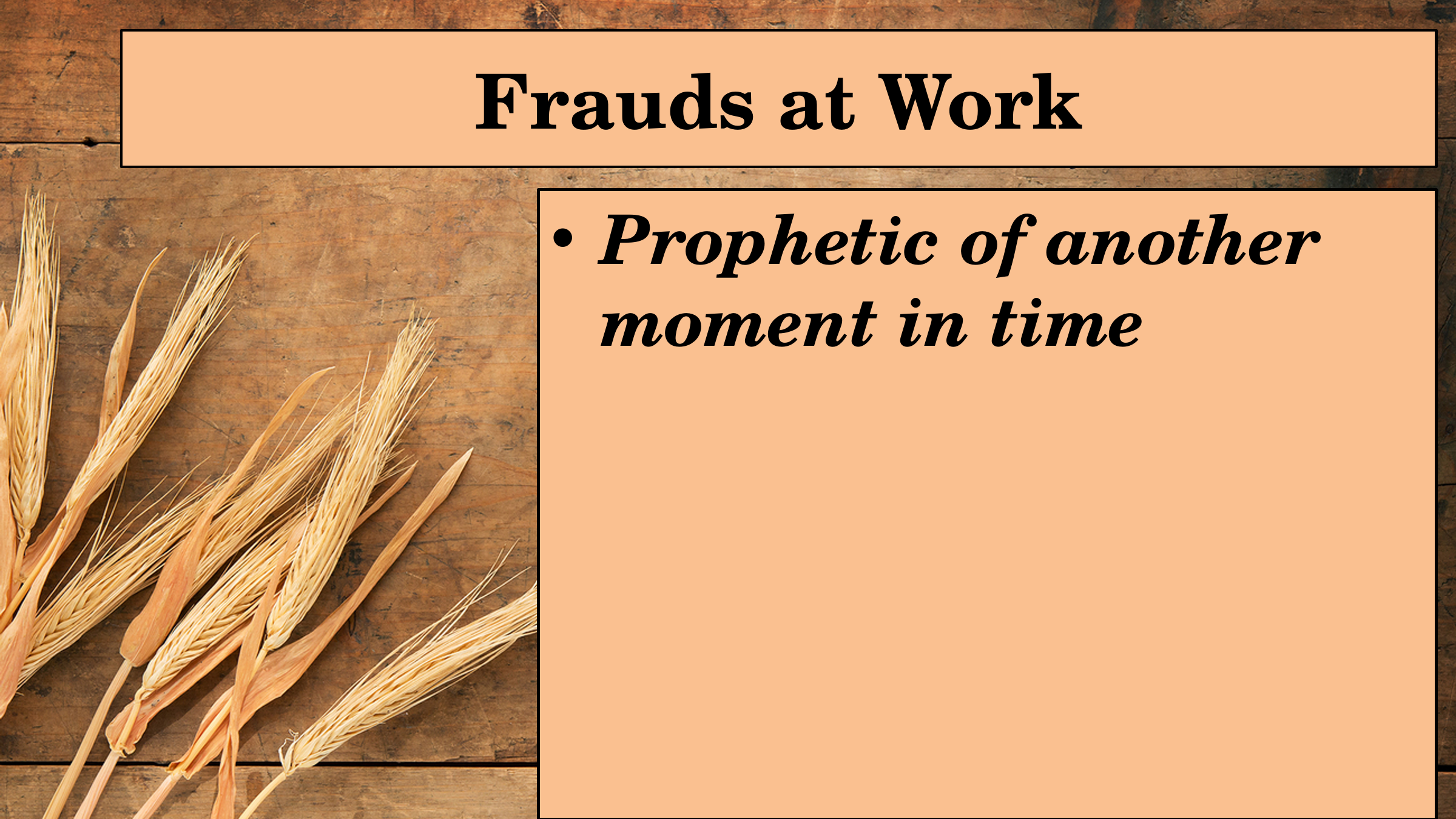

# Frauds at Work
Prophetic of another moment in time